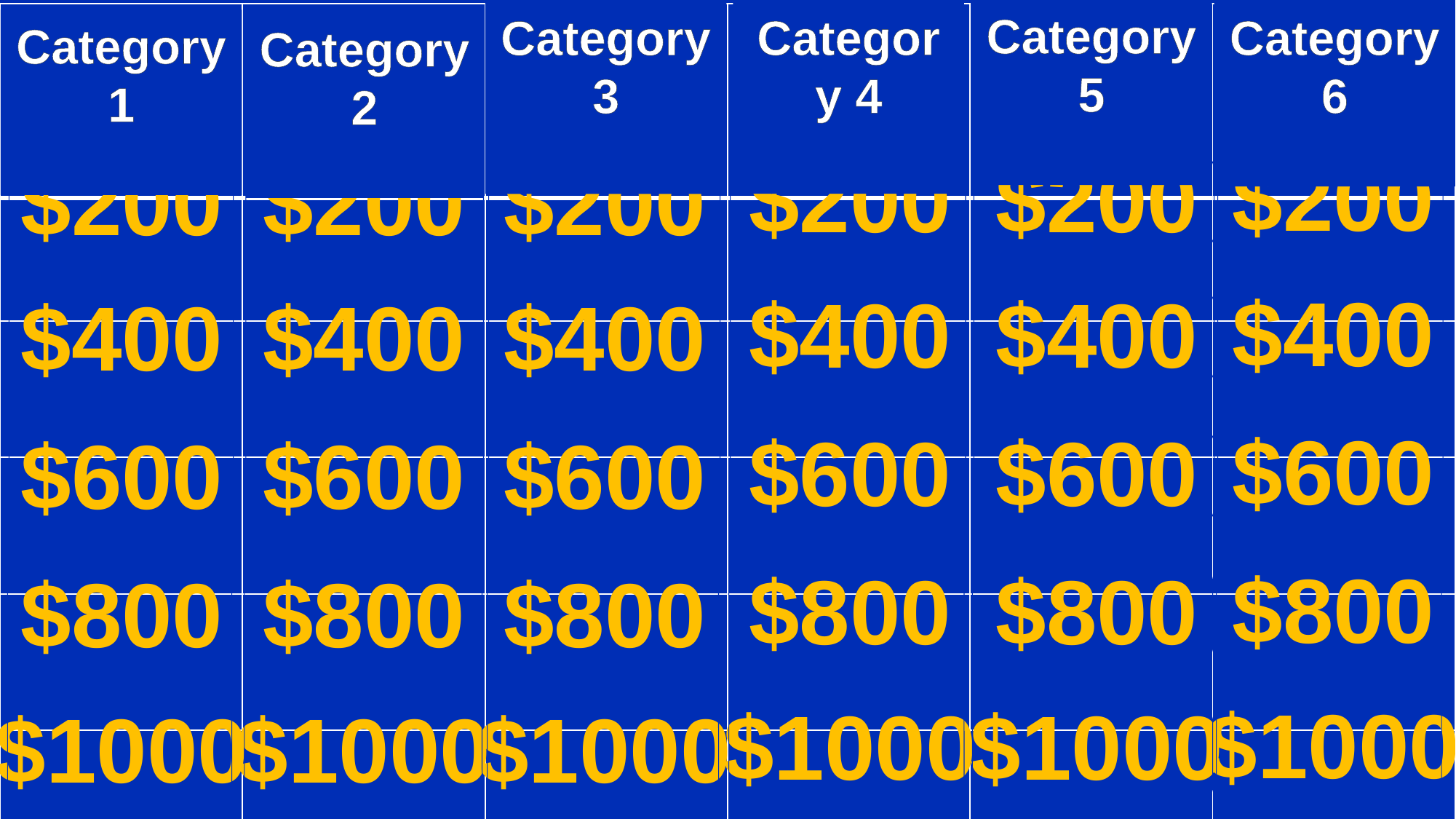

Category 5

Category 4

Category 6

Category 3

| Double Jeopardy! | Double Jeopardy! | Double Jeopardy! | Double Jeopardy! | Double Jeopardy! | Double Jeopardy! |
| --- | --- | --- | --- | --- | --- |
|  |  |  |  |  |  |
|  |  |  |  |  |  |
|  |  |  |  |  |  |
|  |  |  |  |  |  |
|  |  |  |  |  |  |
Category 1

Category 2

$200
$200
$200
$200
$200
$200

$400
$400
$400
$400
$400
$400

$600
$600
$600
$600
$600
$600

$800
$800
$800
$800
$800
$800

$1000
$1000
$1000
$1000
$1000
$1000